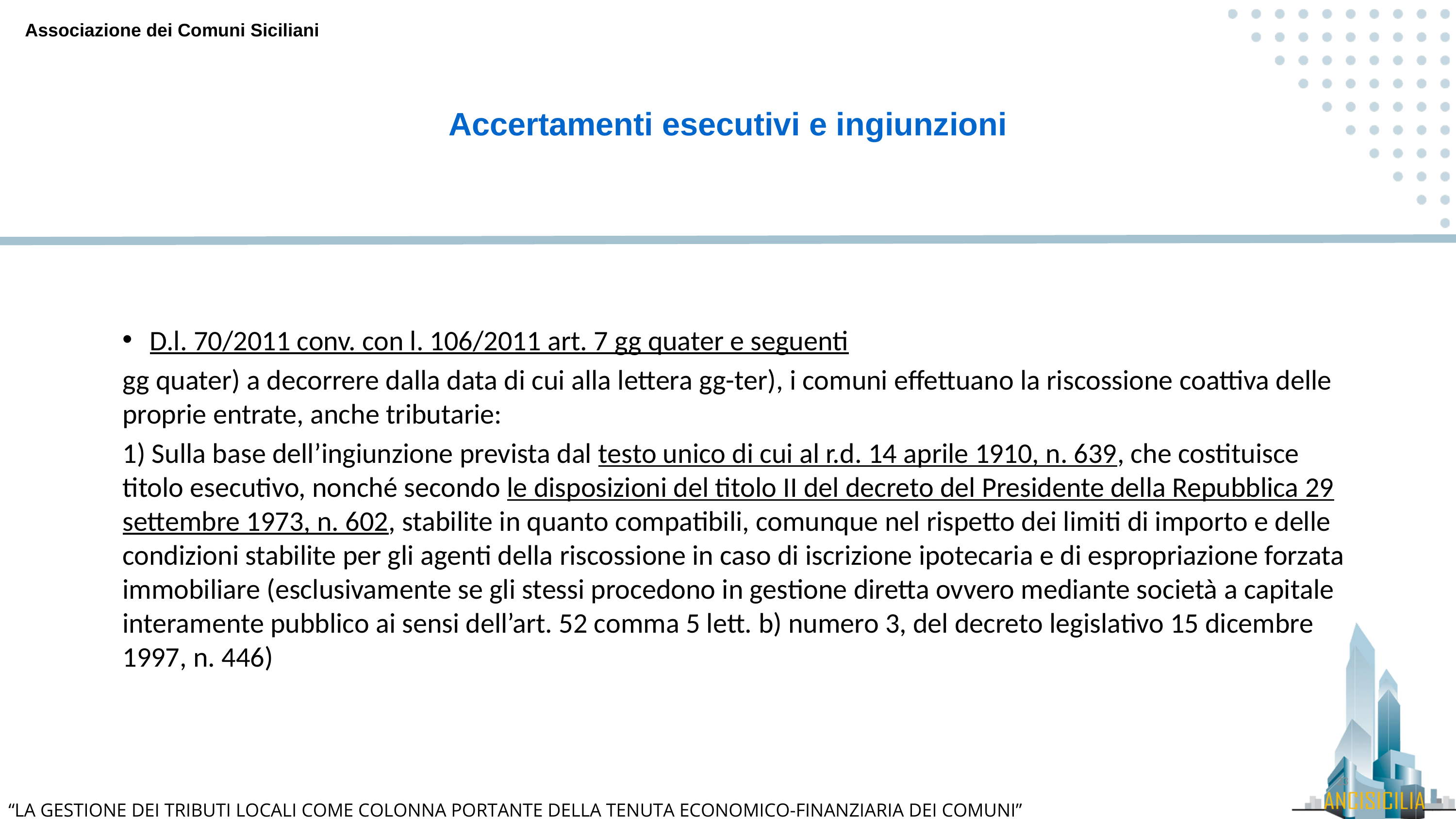

Accertamenti esecutivi e ingiunzioni
D.l. 70/2011 conv. con l. 106/2011 art. 7 gg quater e seguenti
gg quater) a decorrere dalla data di cui alla lettera gg-ter), i comuni effettuano la riscossione coattiva delle proprie entrate, anche tributarie:
1) Sulla base dell’ingiunzione prevista dal testo unico di cui al r.d. 14 aprile 1910, n. 639, che costituisce titolo esecutivo, nonché secondo le disposizioni del titolo II del decreto del Presidente della Repubblica 29 settembre 1973, n. 602, stabilite in quanto compatibili, comunque nel rispetto dei limiti di importo e delle condizioni stabilite per gli agenti della riscossione in caso di iscrizione ipotecaria e di espropriazione forzata immobiliare (esclusivamente se gli stessi procedono in gestione diretta ovvero mediante società a capitale interamente pubblico ai sensi dell’art. 52 comma 5 lett. b) numero 3, del decreto legislativo 15 dicembre 1997, n. 446)
23